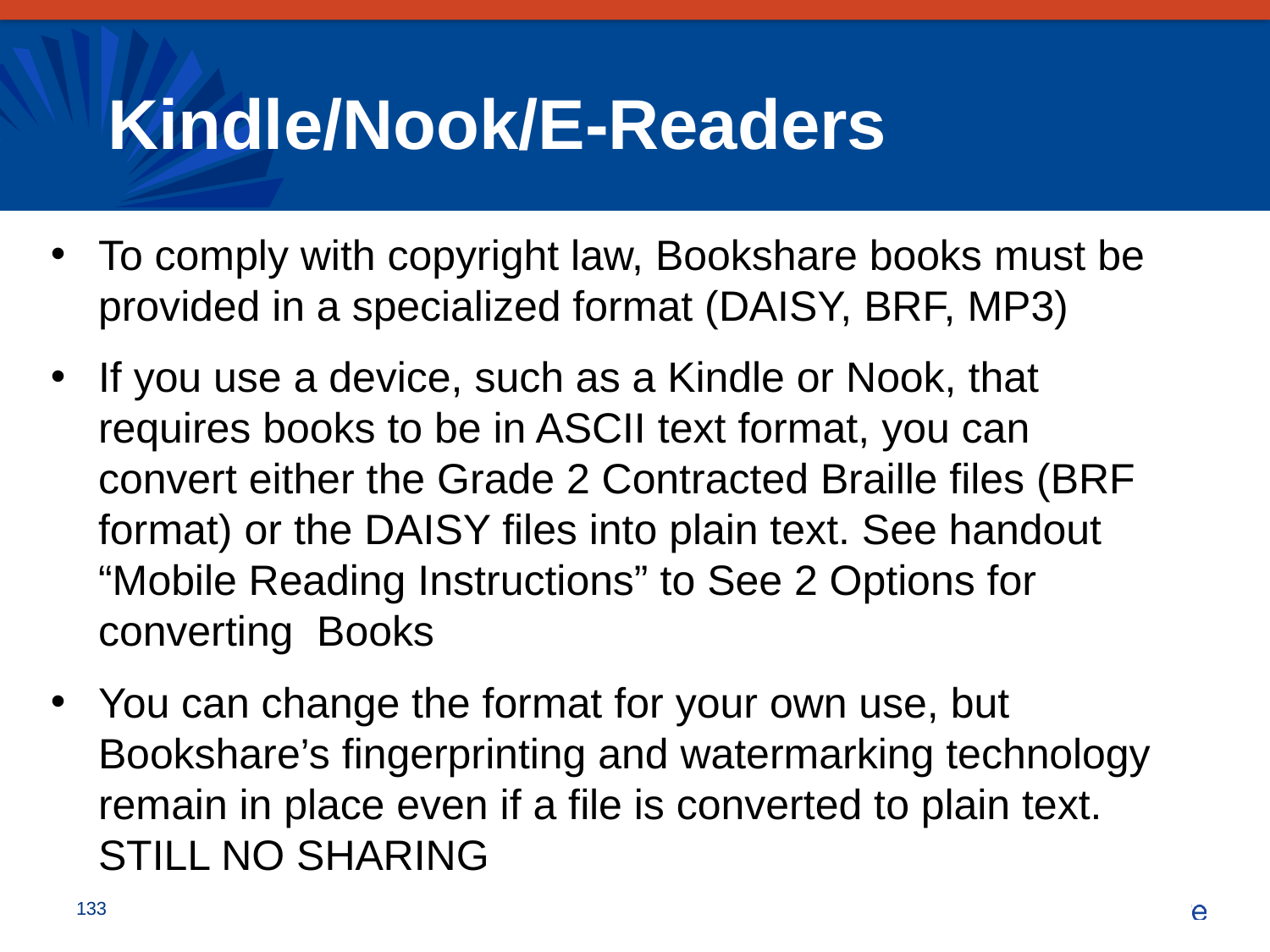

# Kindle/Nook/E-Readers
To comply with copyright law, Bookshare books must be provided in a specialized format (DAISY, BRF, MP3)
If you use a device, such as a Kindle or Nook, that requires books to be in ASCII text format, you can convert either the Grade 2 Contracted Braille files (BRF format) or the DAISY files into plain text. See handout “Mobile Reading Instructions” to See 2 Options for converting  Books
You can change the format for your own use, but Bookshare’s fingerprinting and watermarking technology remain in place even if a file is converted to plain text. STILL NO SHARING
133